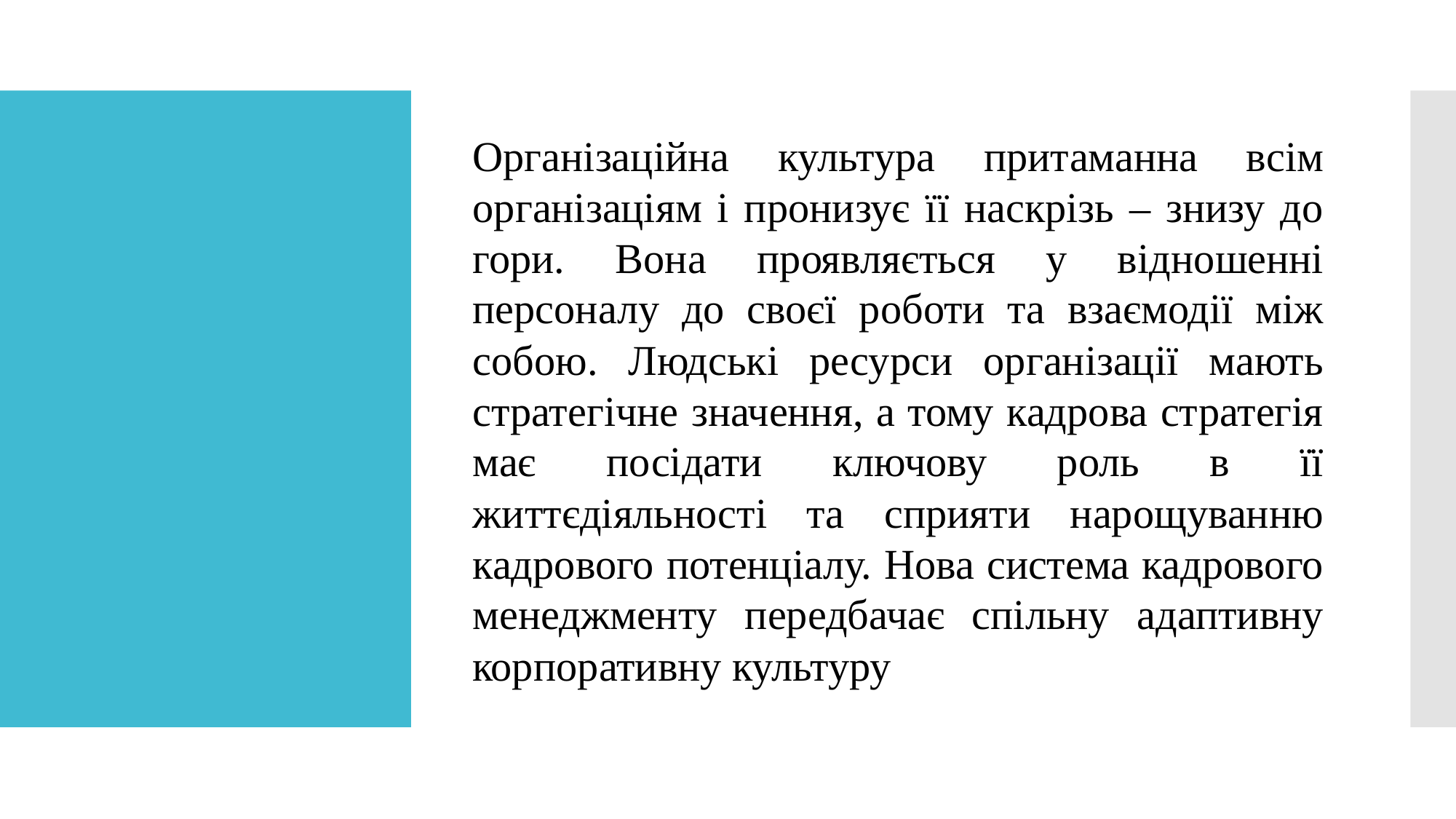

Організаційна культура притаманна всім організаціям і пронизує її наскрізь – знизу до гори. Вона проявляється у відношенні персоналу до своєї роботи та взаємодії між собою. Людські ресурси організації мають стратегічне значення, а тому кадрова стратегія має посідати ключову роль в її життєдіяльності та сприяти нарощуванню кадрового потенціалу. Нова система кадрового менеджменту передбачає спільну адаптивну корпоративну культуру